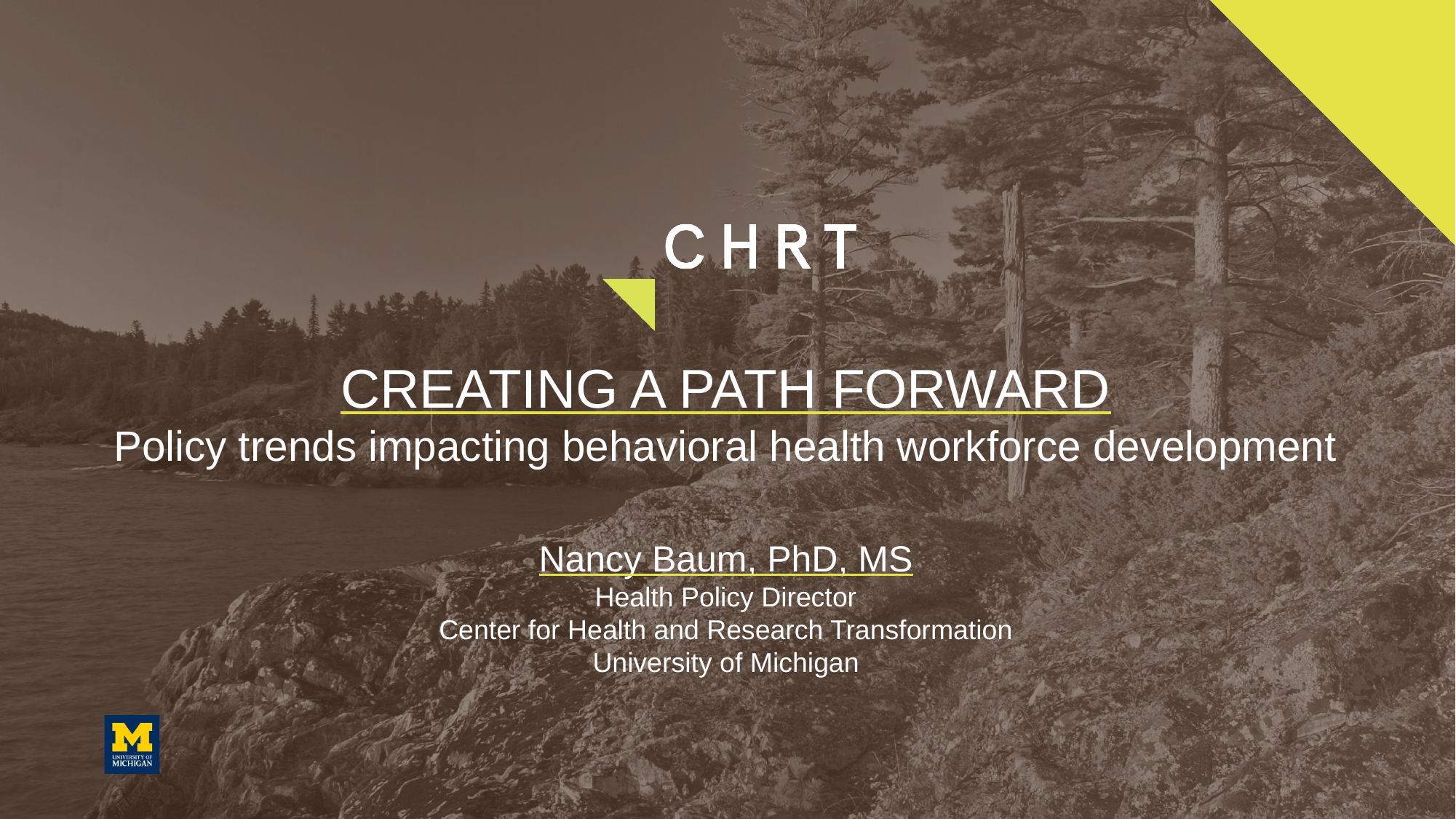

# CREATING A PATH FORWARD Policy trends impacting behavioral health workforce development Nancy Baum, PhD, MS Health Policy Director Center for Health and Research Transformation University of Michigan

1